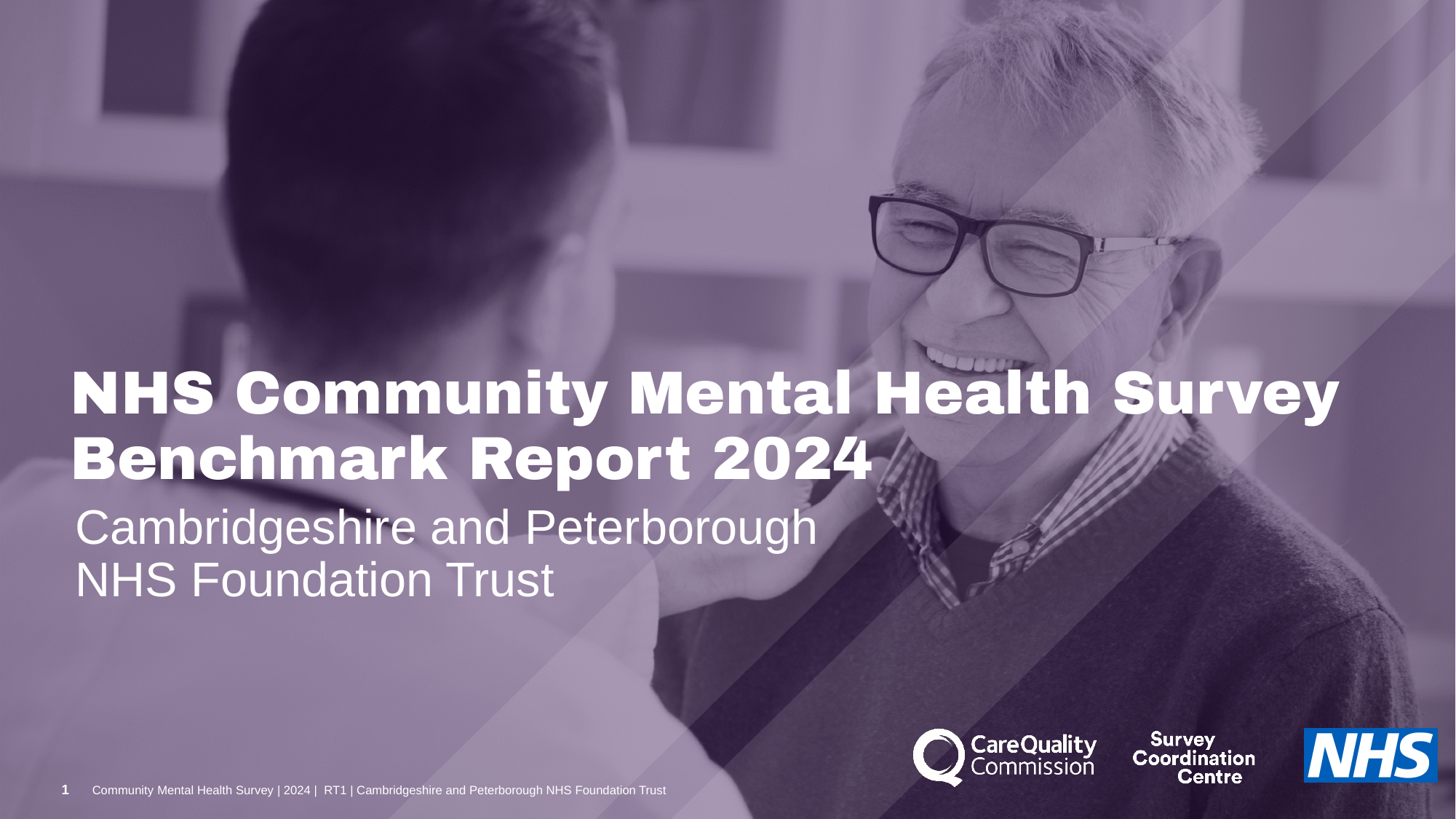

NHS Community Mental Health Survey
Benchmark Report 2024
# Cambridgeshire and Peterborough NHS Foundation Trust
1